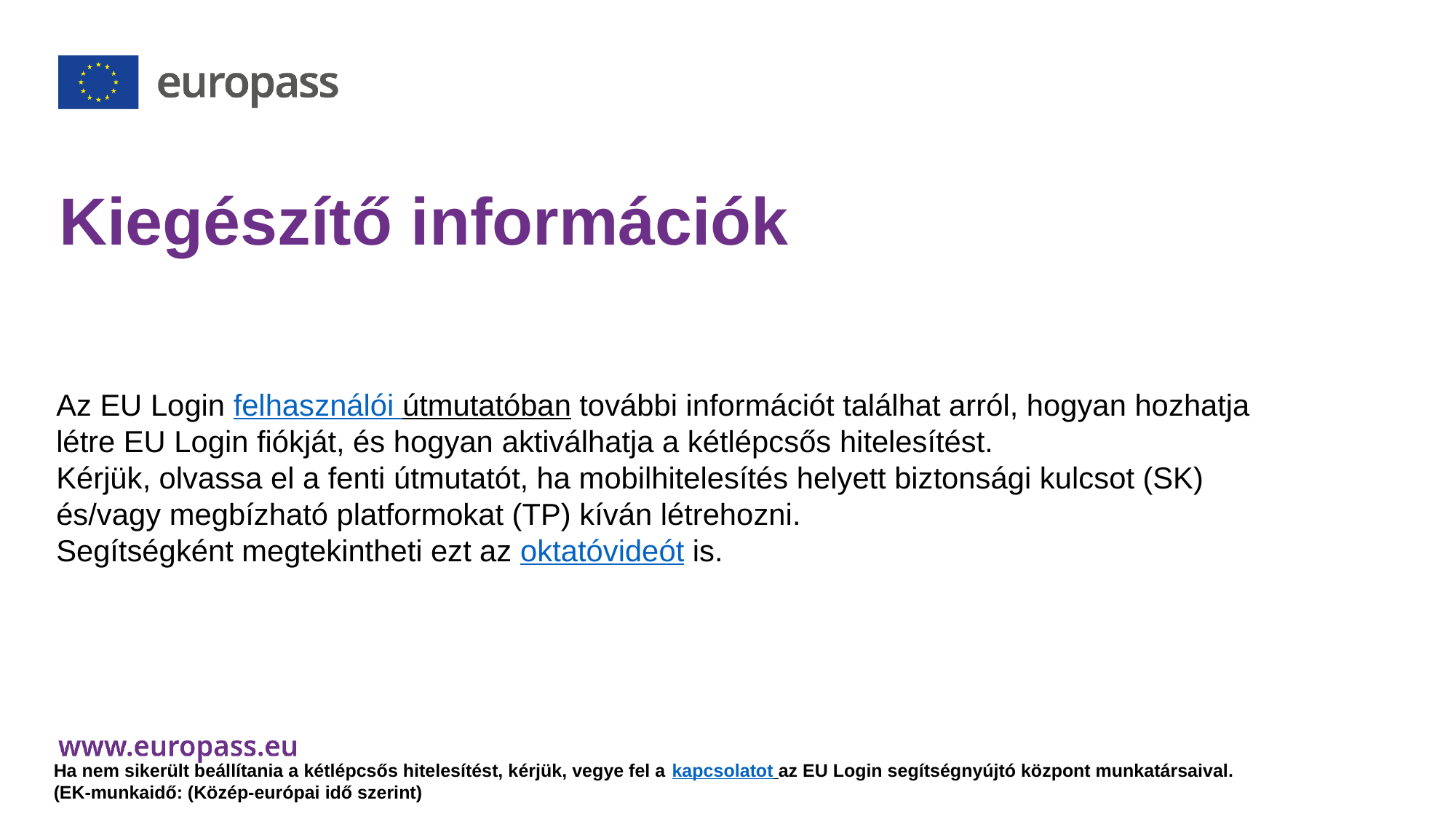

# Kiegészítő információk
Az EU Login felhasználói útmutatóban további információt találhat arról, hogyan hozhatja létre EU Login fiókját, és hogyan aktiválhatja a kétlépcsős hitelesítést.
Kérjük, olvassa el a fenti útmutatót, ha mobilhitelesítés helyett biztonsági kulcsot (SK) és/vagy megbízható platformokat (TP) kíván létrehozni.
Segítségként megtekintheti ezt az oktatóvideót is.

Ha nem sikerült beállítania a kétlépcsős hitelesítést, kérjük, vegye fel a kapcsolatot az EU Login segítségnyújtó központ munkatársaival.
(EK-munkaidő: (Közép-európai idő szerint)